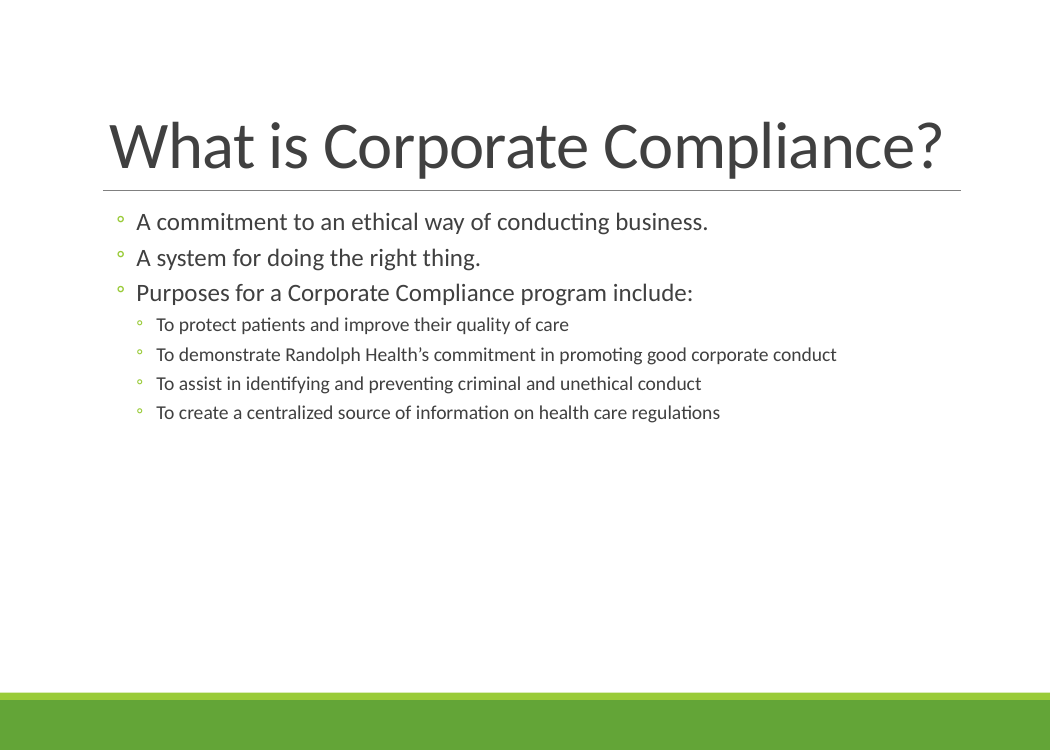

# What is Corporate Compliance?
A commitment to an ethical way of conducting business.
A system for doing the right thing.
Purposes for a Corporate Compliance program include:
To protect patients and improve their quality of care
To demonstrate Randolph Health’s commitment in promoting good corporate conduct
To assist in identifying and preventing criminal and unethical conduct
To create a centralized source of information on health care regulations